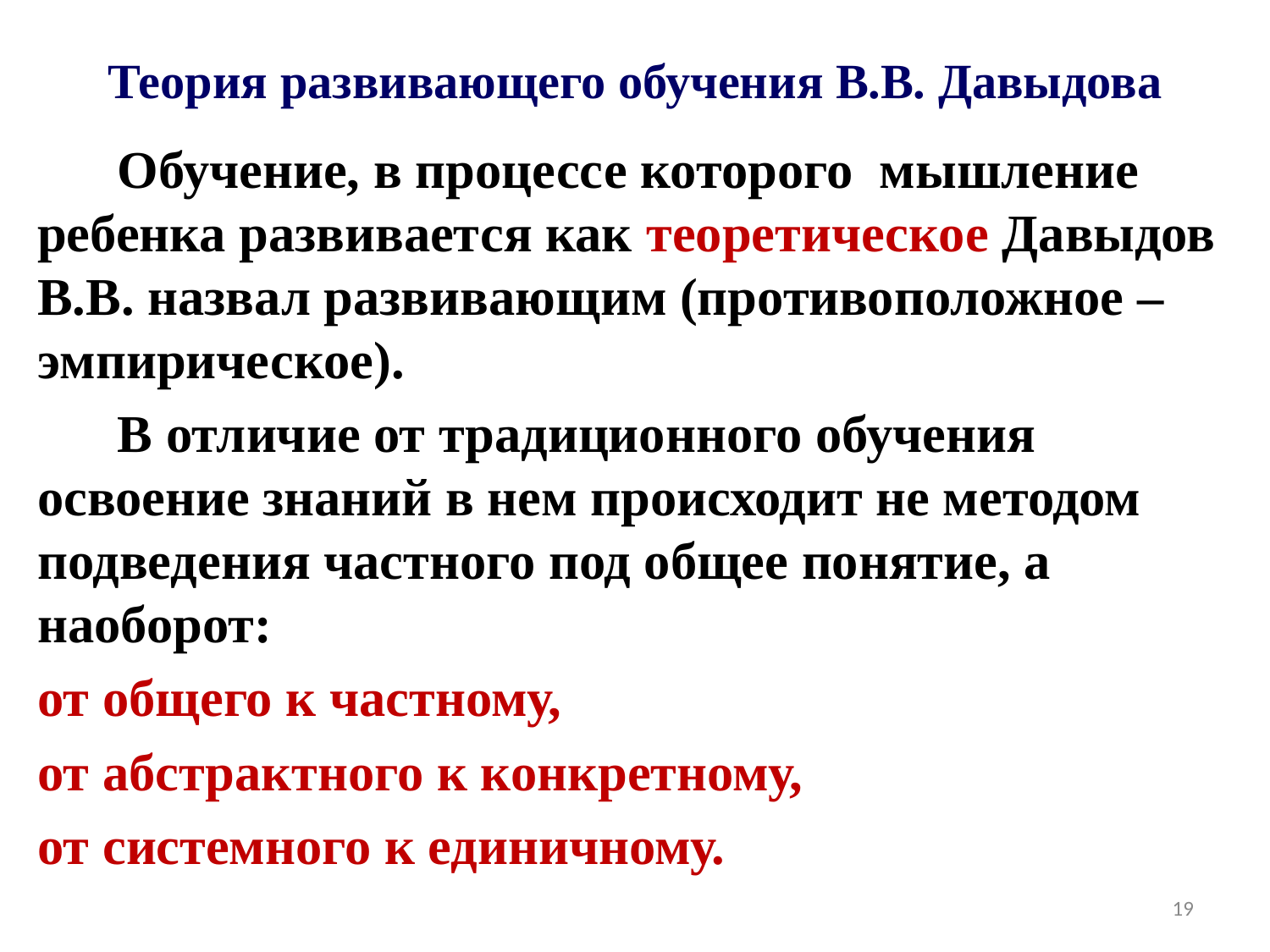

# Теория развивающего обучения В.В. Давыдова
      Обучение, в процессе которого  мышление ребенка развивается как теоретическое Давыдов В.В. назвал развивающим (противоположное – эмпирическое).
      В отличие от традиционного обучения освоение знаний в нем происходит не методом подведения частного под общее понятие, а наоборот:
от общего к частному,
от абстрактного к конкретному,
от системного к единичному.

19